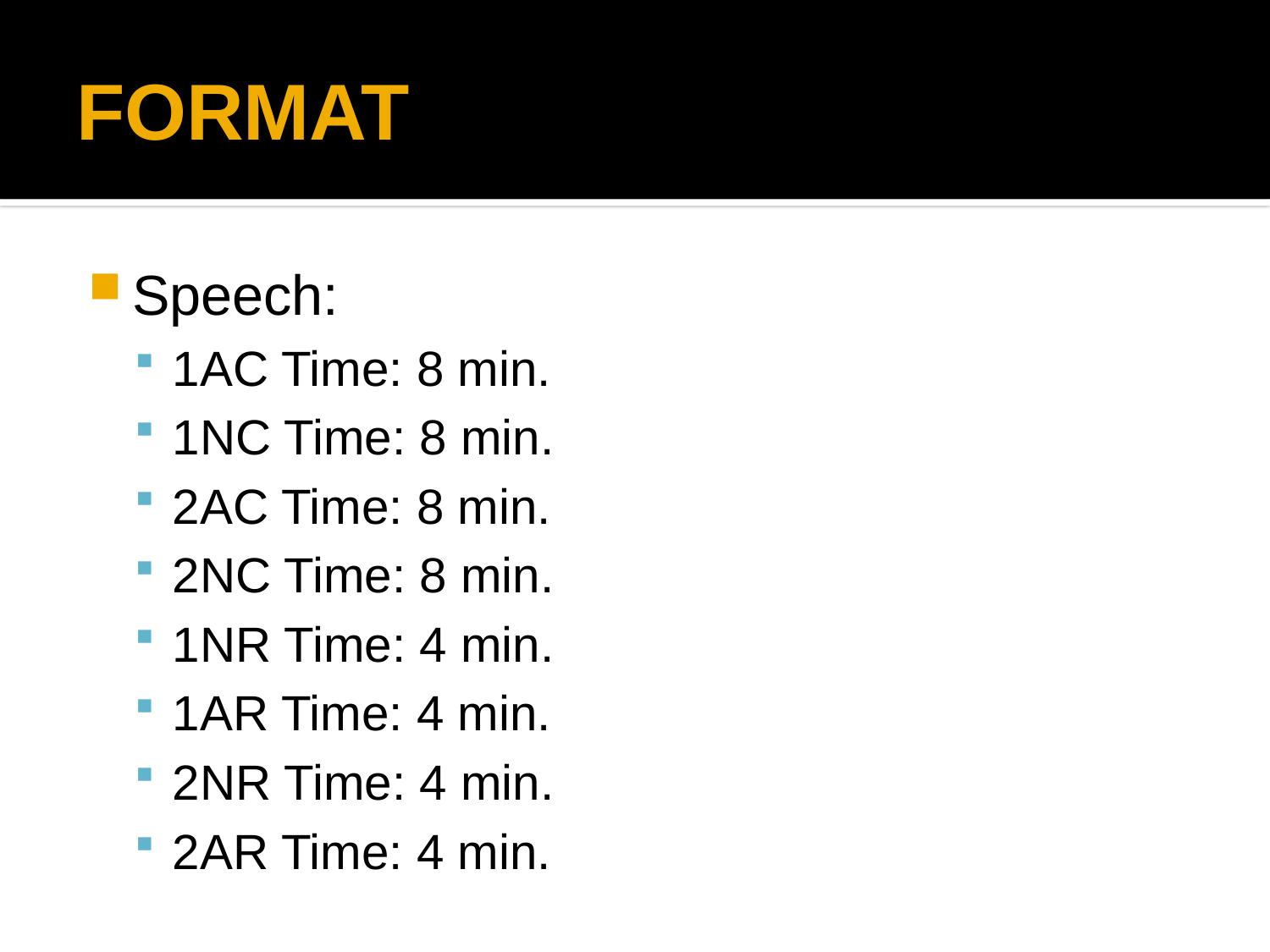

# FORMAT
Speech:
1AC Time: 8 min.
1NC Time: 8 min.
2AC Time: 8 min.
2NC Time: 8 min.
1NR Time: 4 min.
1AR Time: 4 min.
2NR Time: 4 min.
2AR Time: 4 min.